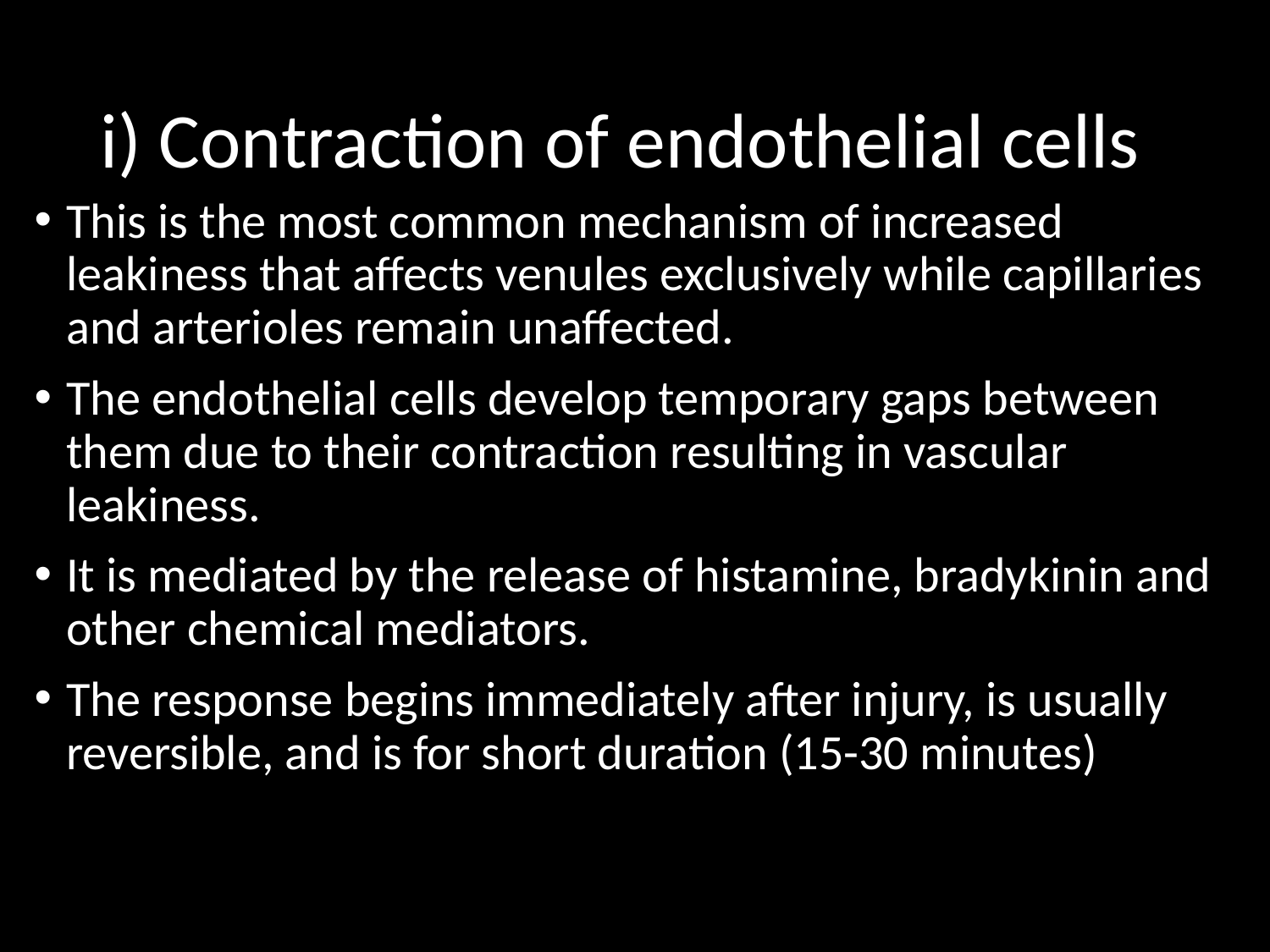

# i) Contraction of endothelial cells
This is the most common mechanism of increased leakiness that affects venules exclusively while capillaries and arterioles remain unaffected.
The endothelial cells develop temporary gaps between them due to their contraction resulting in vascular leakiness.
It is mediated by the release of histamine, bradykinin and other chemical mediators.
The response begins immediately after injury, is usually reversible, and is for short duration (15-30 minutes)